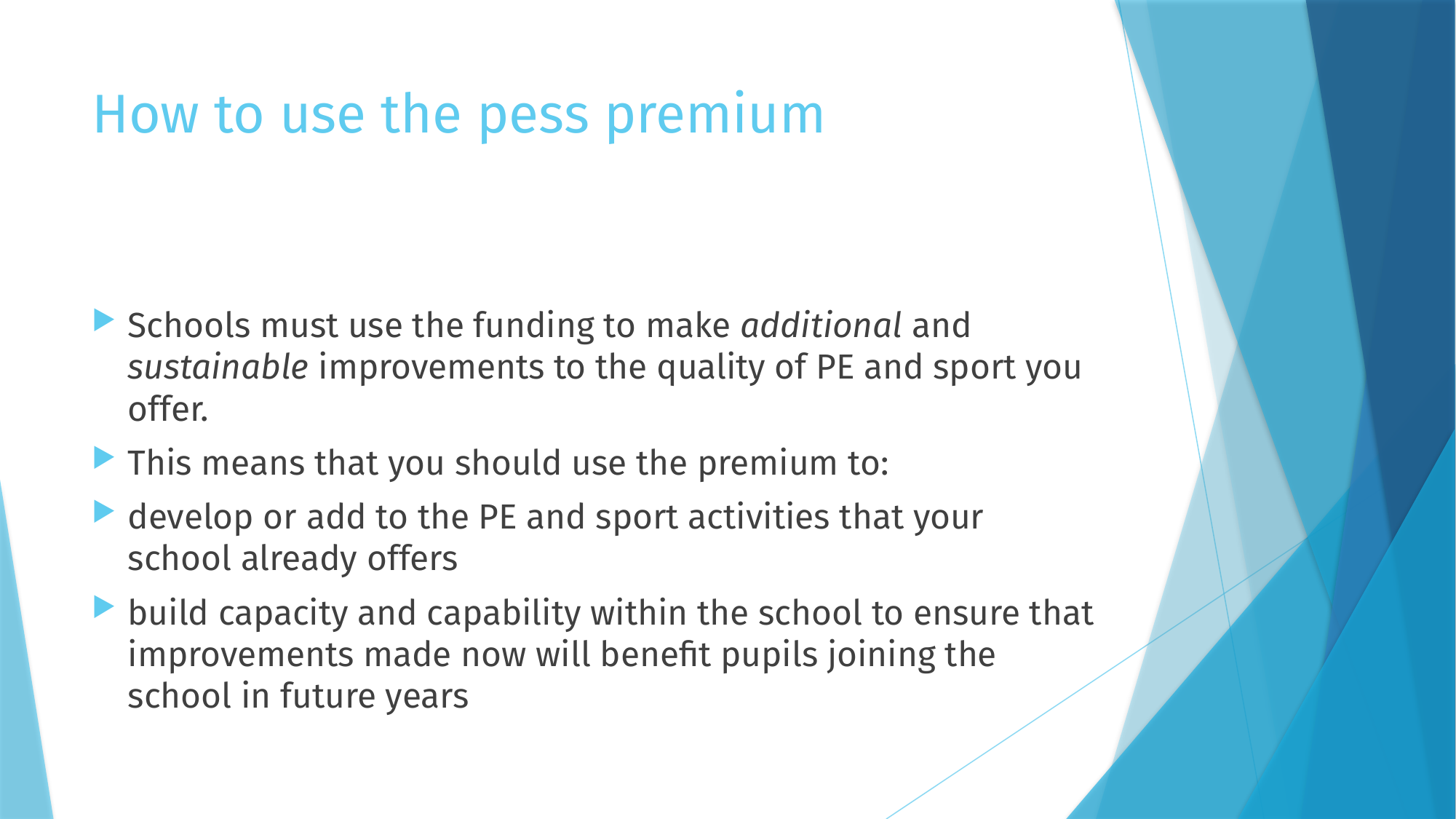

# How to use the pess premium

Schools must use the funding to make additional and sustainable improvements to the quality of PE and sport you offer.
This means that you should use the premium to:
develop or add to the PE and sport activities that your school already offers
build capacity and capability within the school to ensure that improvements made now will benefit pupils joining the school in future years